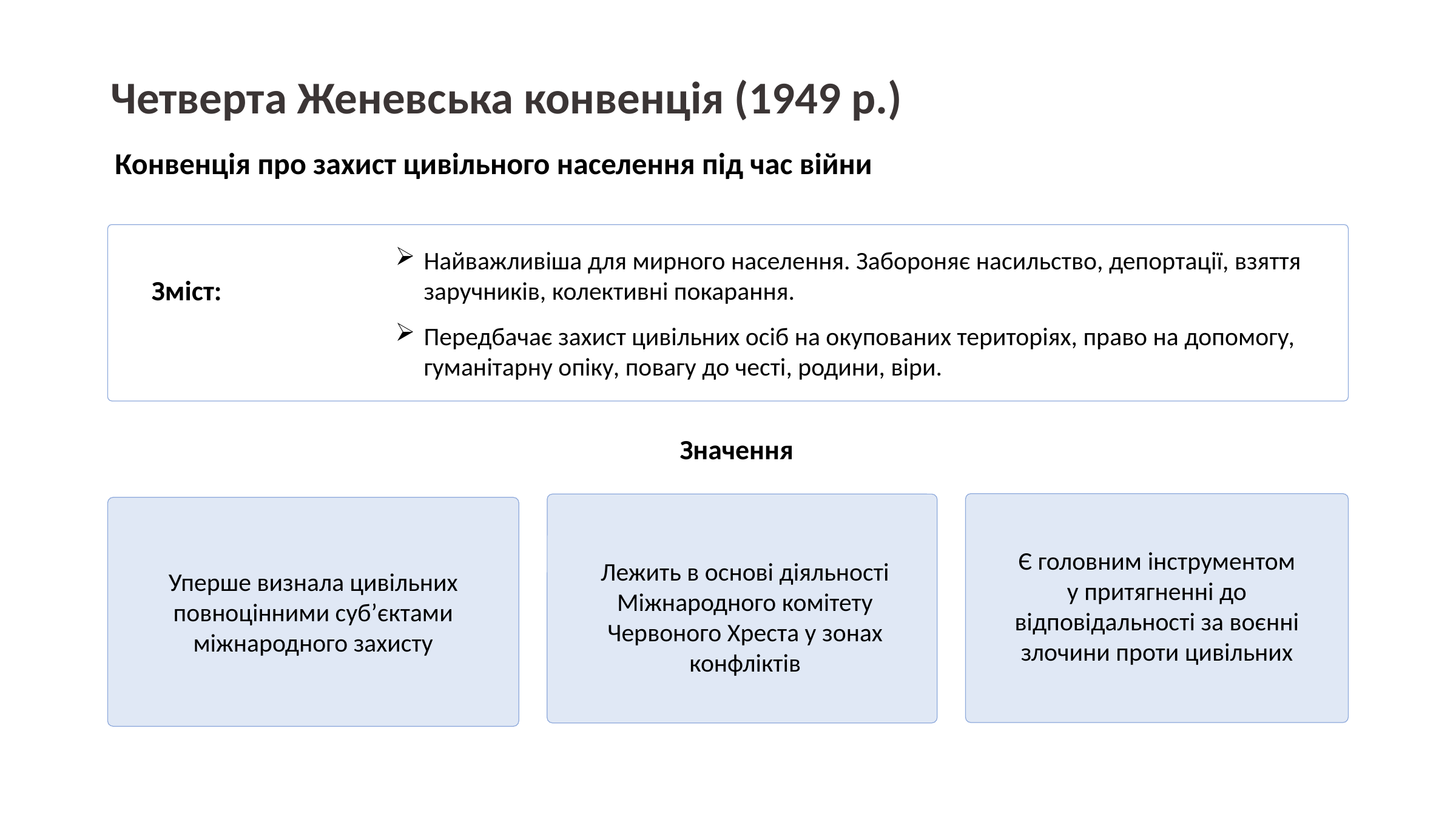

Четверта Женевська конвенція (1949 р.)
Конвенція про захист цивільного населення під час війни

Найважливіша для мирного населення. Забороняє насильство, депортації, взяття заручників, колективні покарання.
Передбачає захист цивільних осіб на окупованих територіях, право на допомогу, гуманітарну опіку, повагу до честі, родини, віри.
Зміст:
Значення

Є головним інструментом у притягненні до відповідальності за воєнні злочини проти цивільних
Лежить в основі діяльності Міжнародного комітету Червоного Хреста у зонах конфліктів
Уперше визнала цивільних повноцінними суб’єктами міжнародного захисту